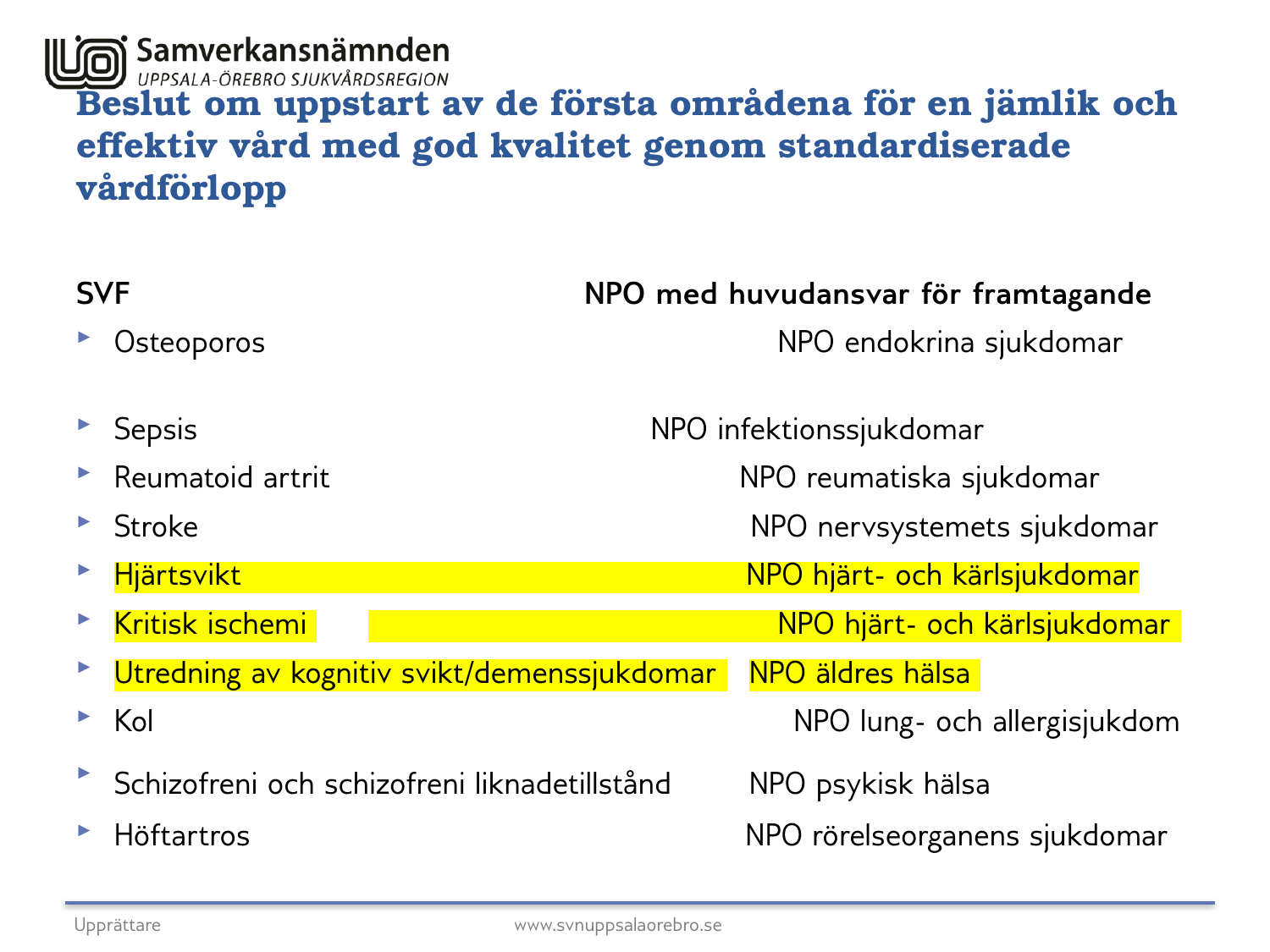

# Beslut om uppstart av de första områdena för en jämlik och effektiv vård med god kvalitet genom standardiserade vårdförlopp
SVF 	                                        NPO med huvudansvar för framtagande
Osteoporos 	                                           NPO endokrina sjukdomar
Sepsis  	                                           NPO infektionssjukdomar
Reumatoid artrit                                           NPO reumatiska sjukdomar
Stroke                                                          NPO nervsystemets sjukdomar
Hjärtsvikt                                                     NPO hjärt- och kärlsjukdomar
Kritisk ischemi 	                                           NPO hjärt- och kärlsjukdomar
Utredning av kognitiv svikt/demenssjukdomar 	NPO äldres hälsa
Kol 	                                                          NPO lung- och allergisjukdom
Schizofreni och schizofreni liknadetillstånd	NPO psykisk hälsa
Höftartros                                                    NPO rörelseorganens sjukdomar
Upprättare
www.svnuppsalaorebro.se